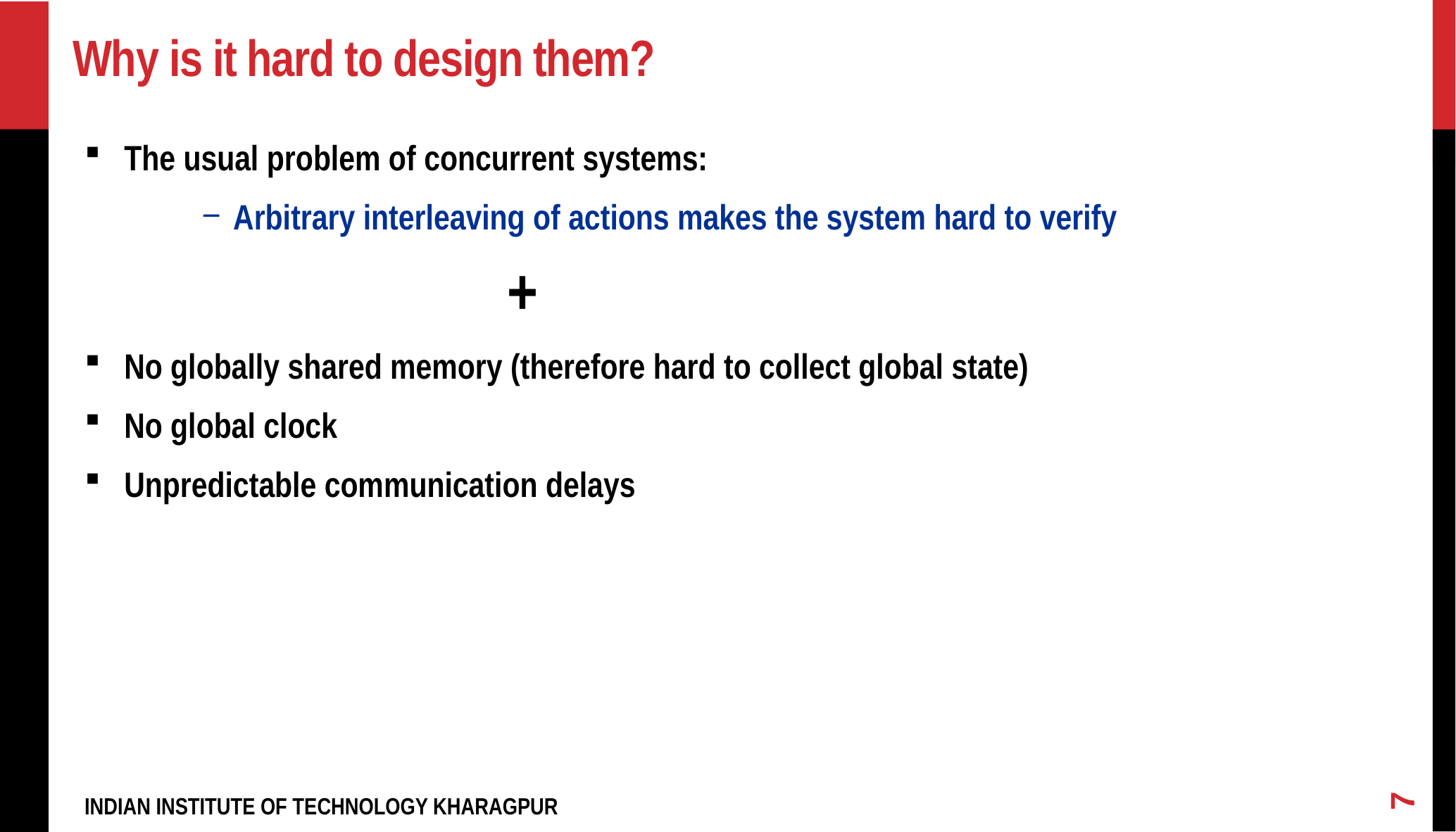

# Why is it hard to design them?
The usual problem of concurrent systems:
Arbitrary interleaving of actions makes the system hard to verify
				+
No globally shared memory (therefore hard to collect global state)
No global clock
Unpredictable communication delays

7
INDIAN INSTITUTE OF TECHNOLOGY KHARAGPUR